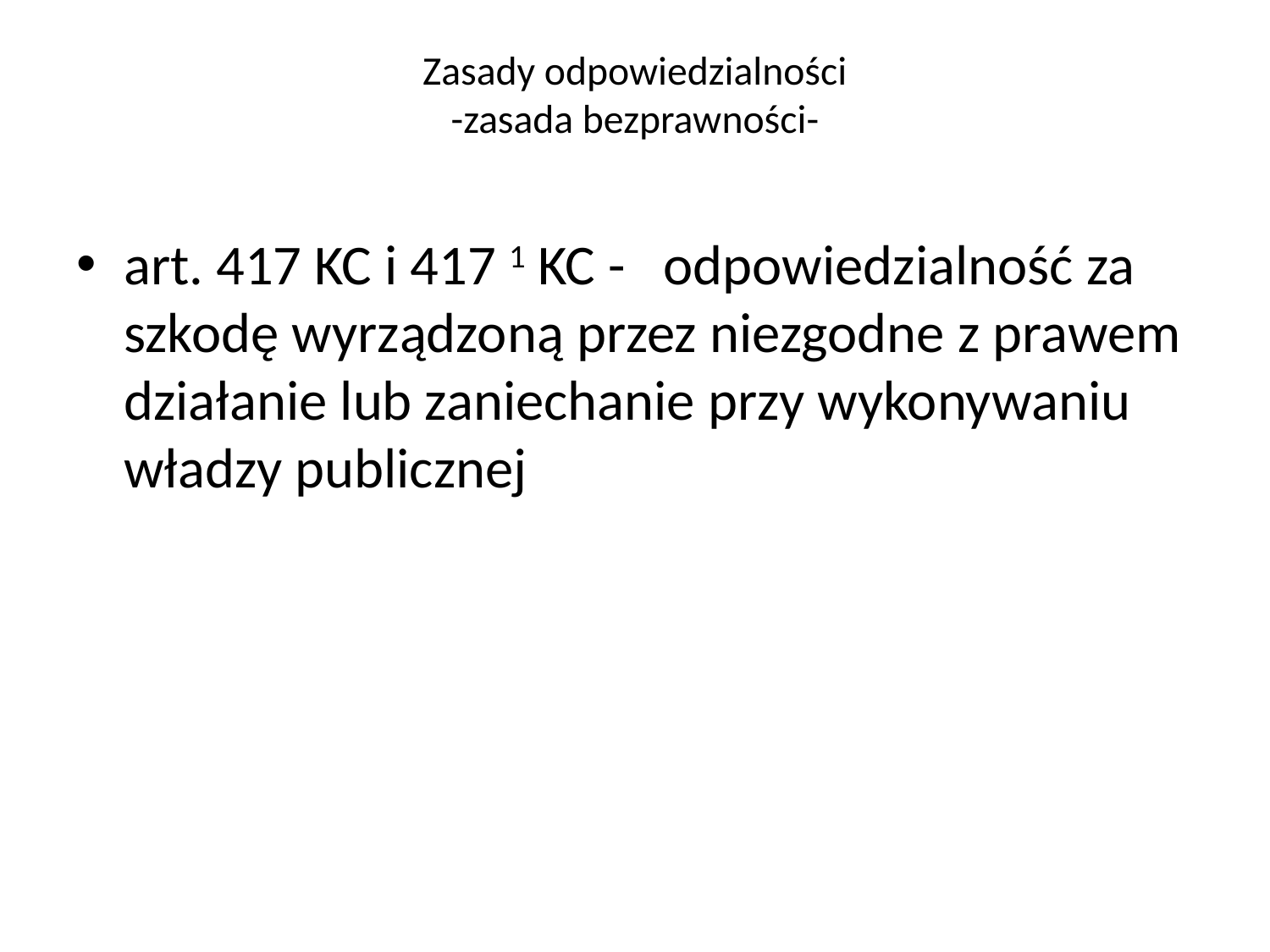

# Zasady odpowiedzialności -zasada bezprawności-
art. 417 KC i 417 1 KC -   odpowiedzialność za szkodę wyrządzoną przez niezgodne z prawem działanie lub zaniechanie przy wykonywaniu władzy publicznej